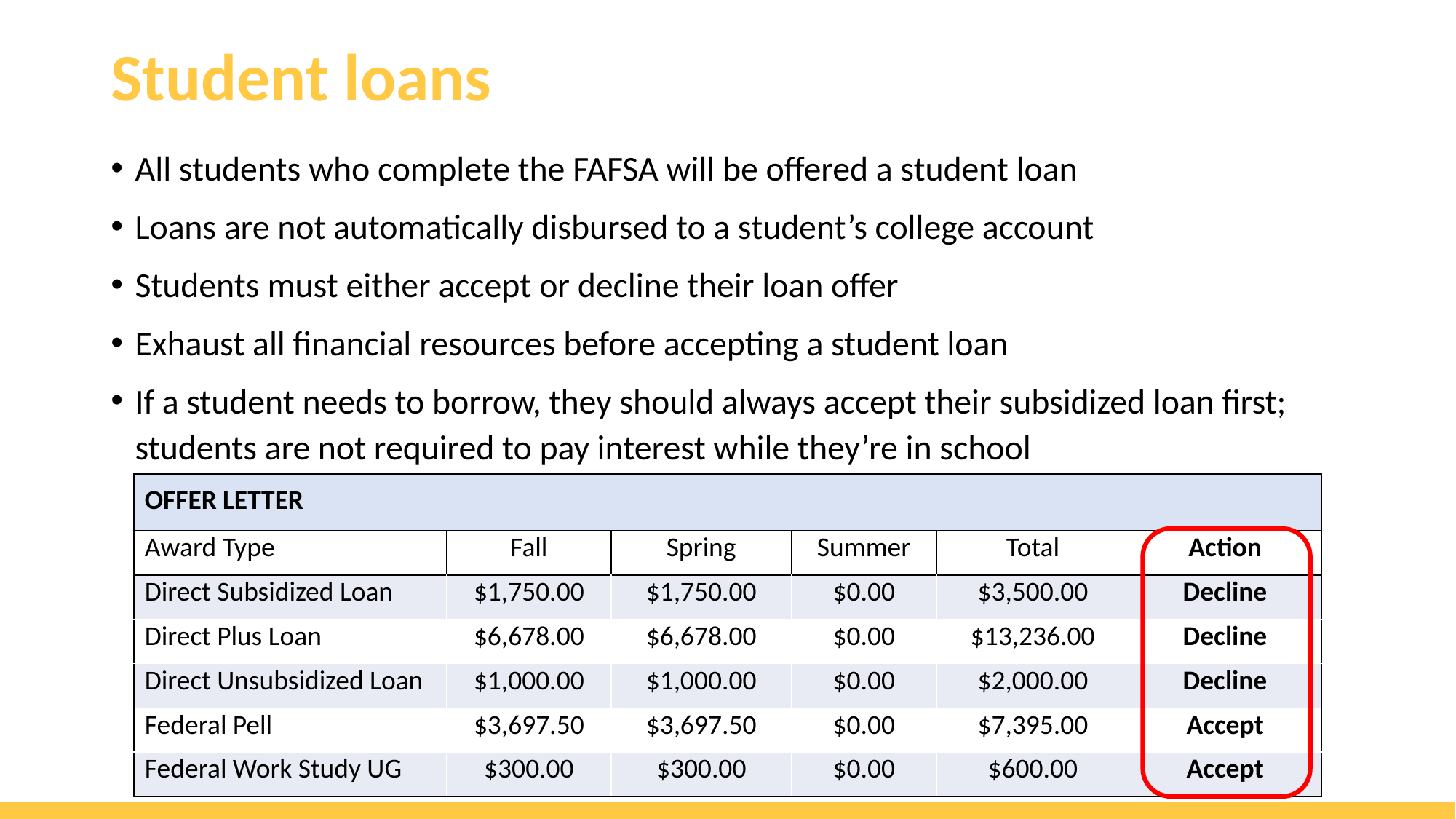

# Student loans
All students who complete the FAFSA will be offered a student loan
Loans are not automatically disbursed to a student’s college account
Students must either accept or decline their loan offer
Exhaust all financial resources before accepting a student loan
If a student needs to borrow, they should always accept their subsidized loan first; students are not required to pay interest while they’re in school
| OFFER LETTER |  |  |  |  |  |
| --- | --- | --- | --- | --- | --- |
| Award Type | Fall | Spring | Summer | Total | Action |
| Direct Subsidized Loan | $1,750.00 | $1,750.00 | $0.00 | $3,500.00 | Decline |
| Direct Plus Loan | $6,678.00 | $6,678.00 | $0.00 | $13,236.00 | Decline |
| Direct Unsubsidized Loan | $1,000.00 | $1,000.00 | $0.00 | $2,000.00 | Decline |
| Federal Pell | $3,697.50 | $3,697.50 | $0.00 | $7,395.00 | Accept |
| Federal Work Study UG | $300.00 | $300.00 | $0.00 | $600.00 | Accept |